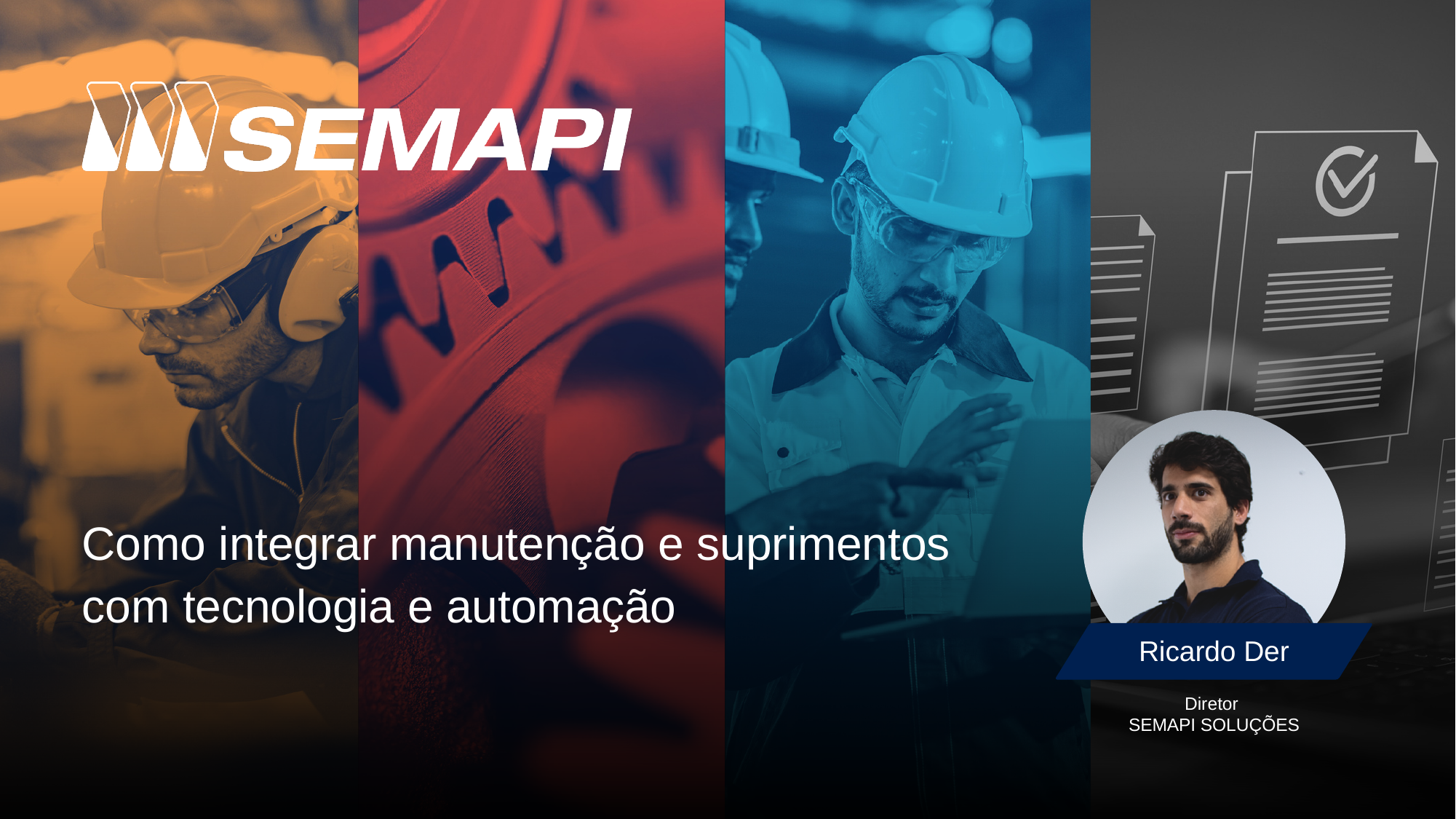

Como integrar manutenção e suprimentos com tecnologia e automação

Ricardo Der
Diretor
SEMAPI SOLUÇÕES